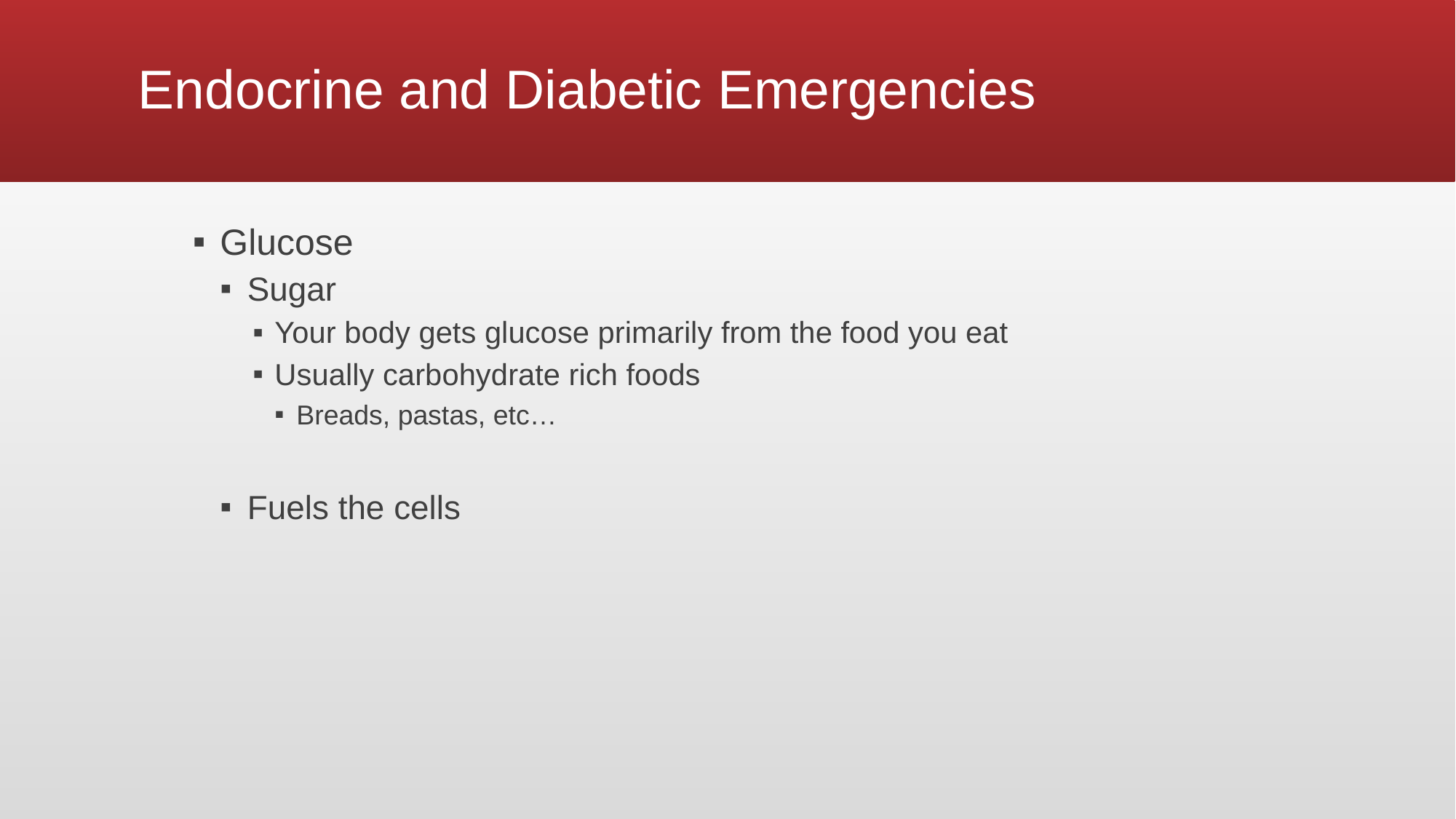

# Endocrine and Diabetic Emergencies
Glucose
Sugar
Your body gets glucose primarily from the food you eat
Usually carbohydrate rich foods
Breads, pastas, etc…

Fuels the cells